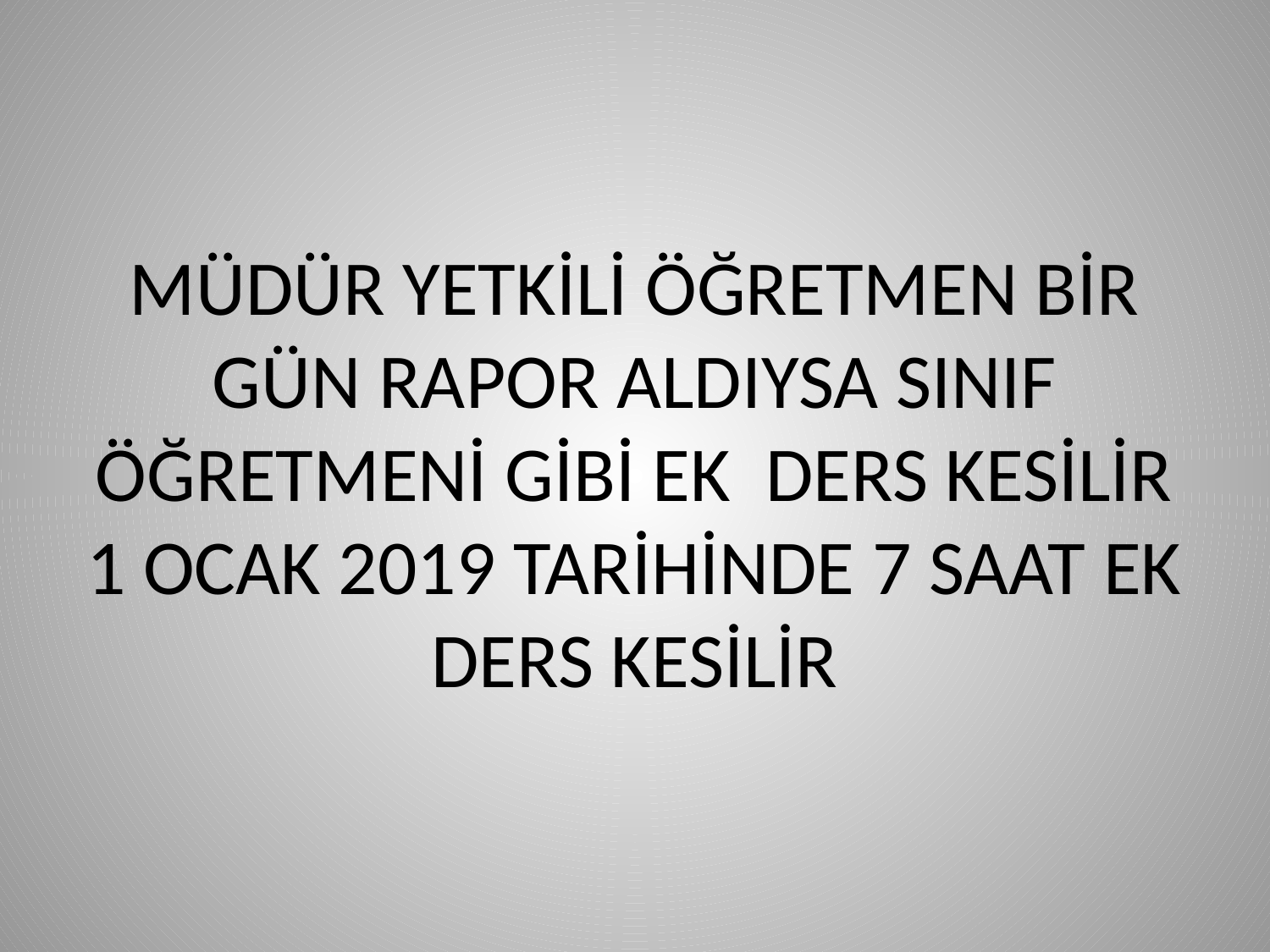

# MÜDÜR YETKİLİ ÖĞRETMEN BİR GÜN RAPOR ALDIYSA SINIF ÖĞRETMENİ GİBİ EK  DERS KESİLİR 1 OCAK 2019 TARİHİNDE 7 SAAT EK DERS KESİLİR